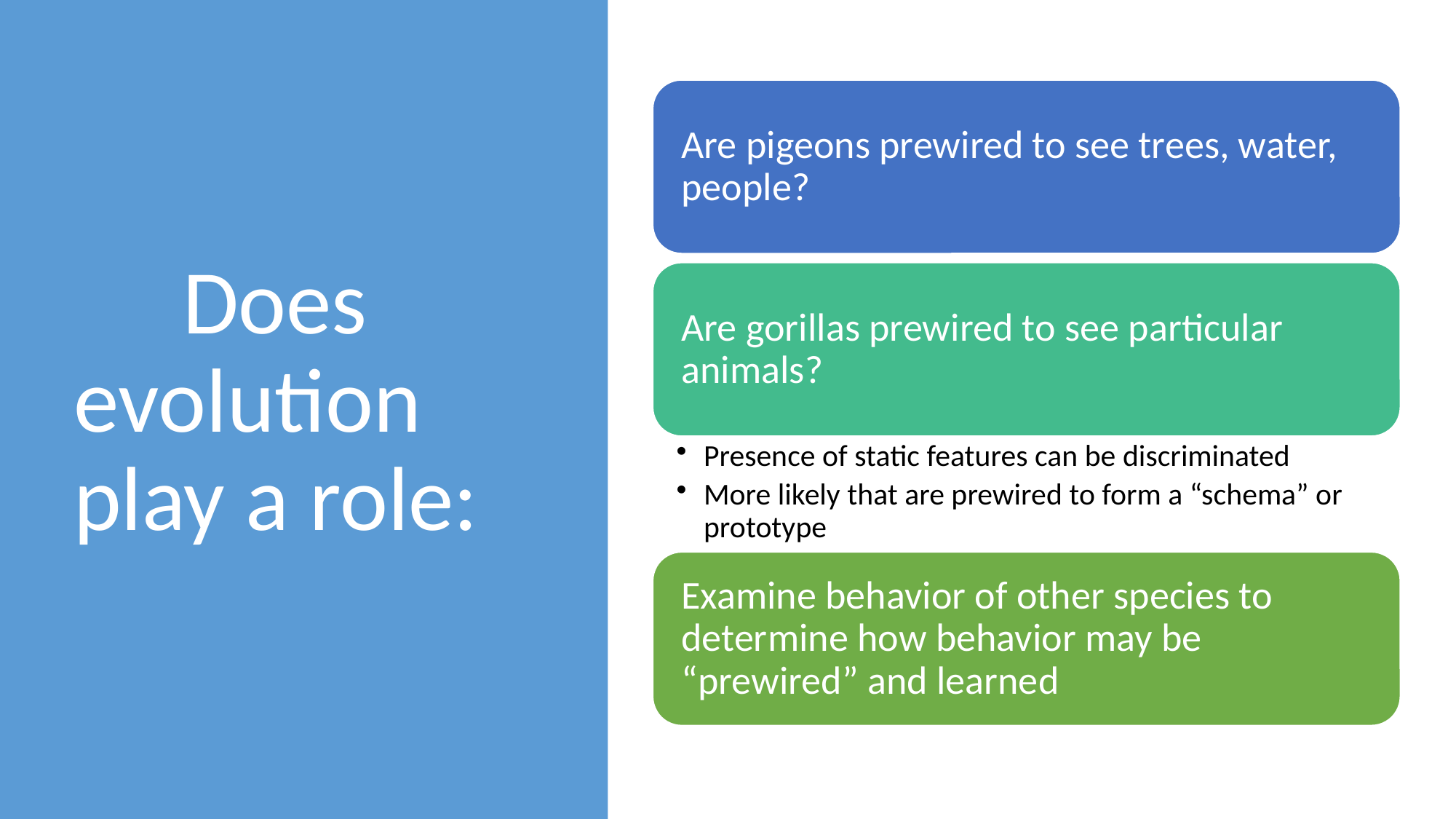

# Does evolution play a role:
Are pigeons prewired to see trees, water, people?
Are gorillas prewired to see particular animals?
Presence of static features can be discriminated
More likely that are prewired to form a “schema” or prototype
Examine behavior of other species to determine how behavior may be “prewired” and learned